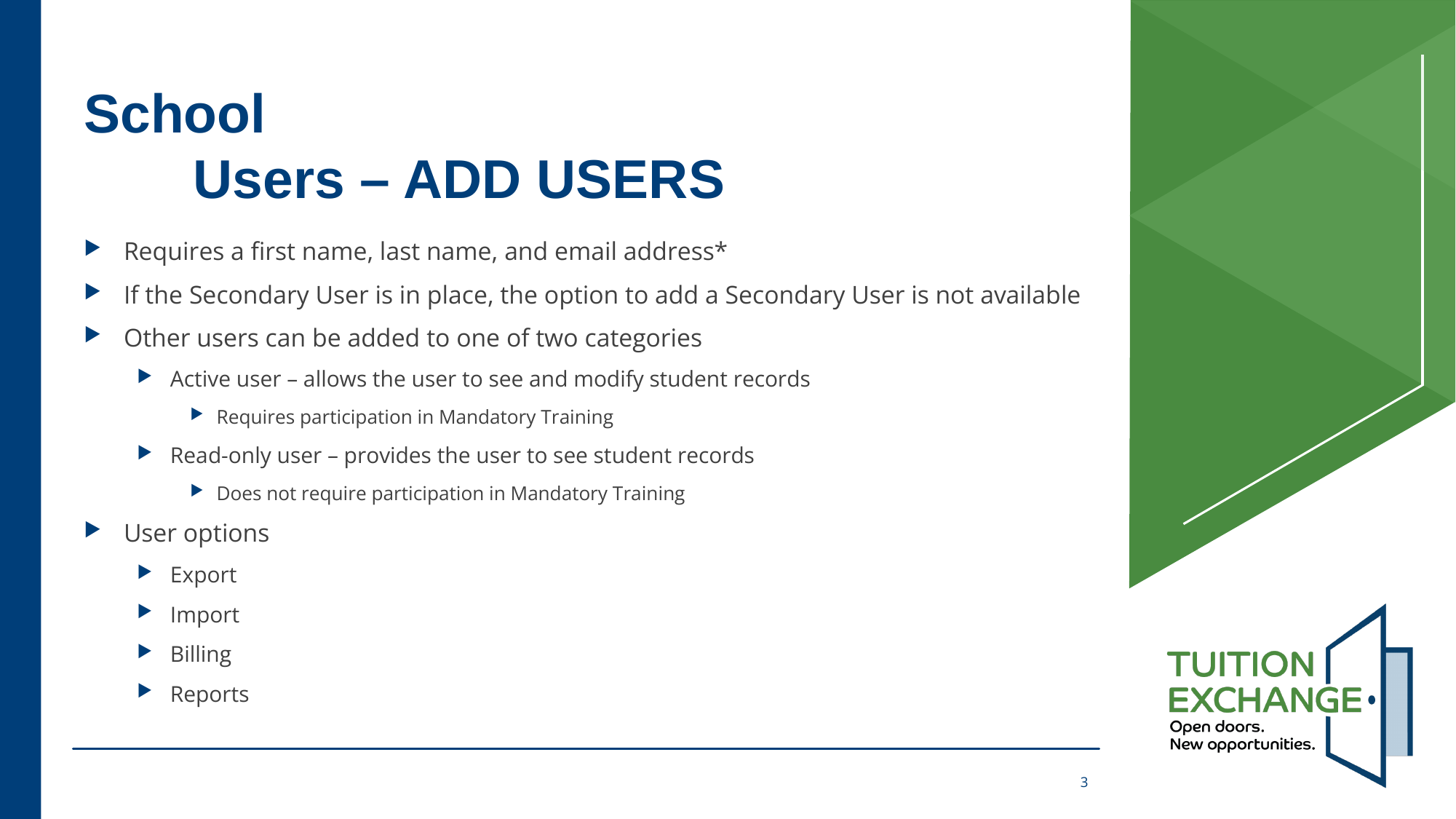

# School Users – ADD USERS
Requires a first name, last name, and email address*
If the Secondary User is in place, the option to add a Secondary User is not available
Other users can be added to one of two categories
Active user – allows the user to see and modify student records
Requires participation in Mandatory Training
Read-only user – provides the user to see student records
Does not require participation in Mandatory Training
User options
Export
Import
Billing
Reports

3